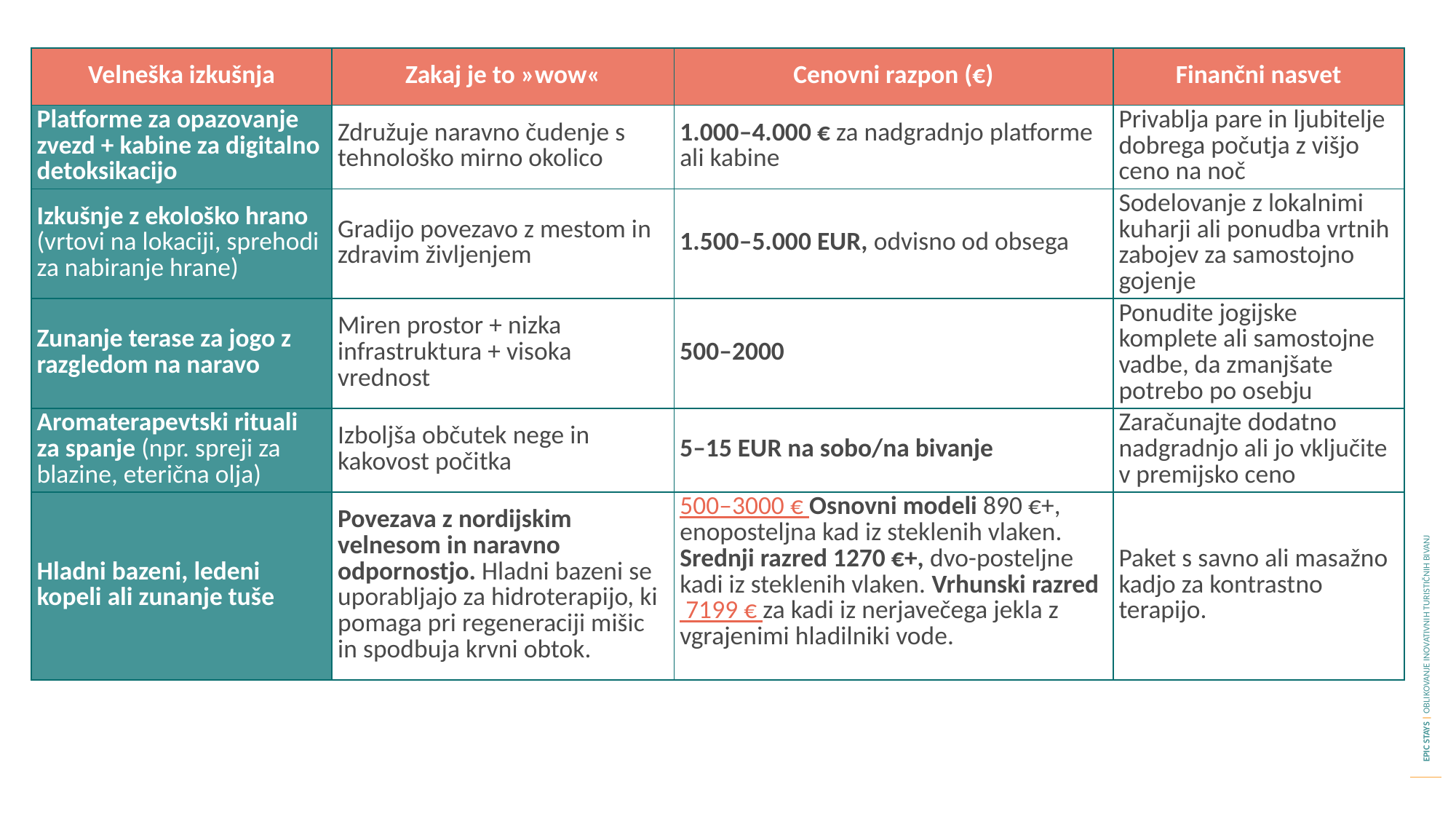

| Velneška izkušnja | Zakaj je to »wow« | Cenovni razpon (€) | Finančni nasvet |
| --- | --- | --- | --- |
| Platforme za opazovanje zvezd + kabine za digitalno detoksikacijo | Združuje naravno čudenje s tehnološko mirno okolico | 1.000–4.000 € za nadgradnjo platforme ali kabine | Privablja pare in ljubitelje dobrega počutja z višjo ceno na noč |
| Izkušnje z ekološko hrano (vrtovi na lokaciji, sprehodi za nabiranje hrane) | Gradijo povezavo z mestom in zdravim življenjem | 1.500–5.000 EUR, odvisno od obsega | Sodelovanje z lokalnimi kuharji ali ponudba vrtnih zabojev za samostojno gojenje |
| Zunanje terase za jogo z razgledom na naravo | Miren prostor + nizka infrastruktura + visoka vrednost | 500–2000 | Ponudite jogijske komplete ali samostojne vadbe, da zmanjšate potrebo po osebju |
| Aromaterapevtski rituali za spanje (npr. spreji za blazine, eterična olja) | Izboljša občutek nege in kakovost počitka | 5–15 EUR na sobo/na bivanje | Zaračunajte dodatno nadgradnjo ali jo vključite v premijsko ceno |
| Hladni bazeni, ledeni kopeli ali zunanje tuše | Povezava z nordijskim velnesom in naravno odpornostjo. Hladni bazeni se uporabljajo za hidroterapijo, ki pomaga pri regeneraciji mišic in spodbuja krvni obtok. | 500–3000 € Osnovni modeli 890 €+, enoposteljna kad iz steklenih vlaken. Srednji razred 1270 €+, dvo-posteljne kadi iz steklenih vlaken. Vrhunski razred 7199 € za kadi iz nerjavečega jekla z vgrajenimi hladilniki vode. | Paket s savno ali masažno kadjo za kontrastno terapijo. |